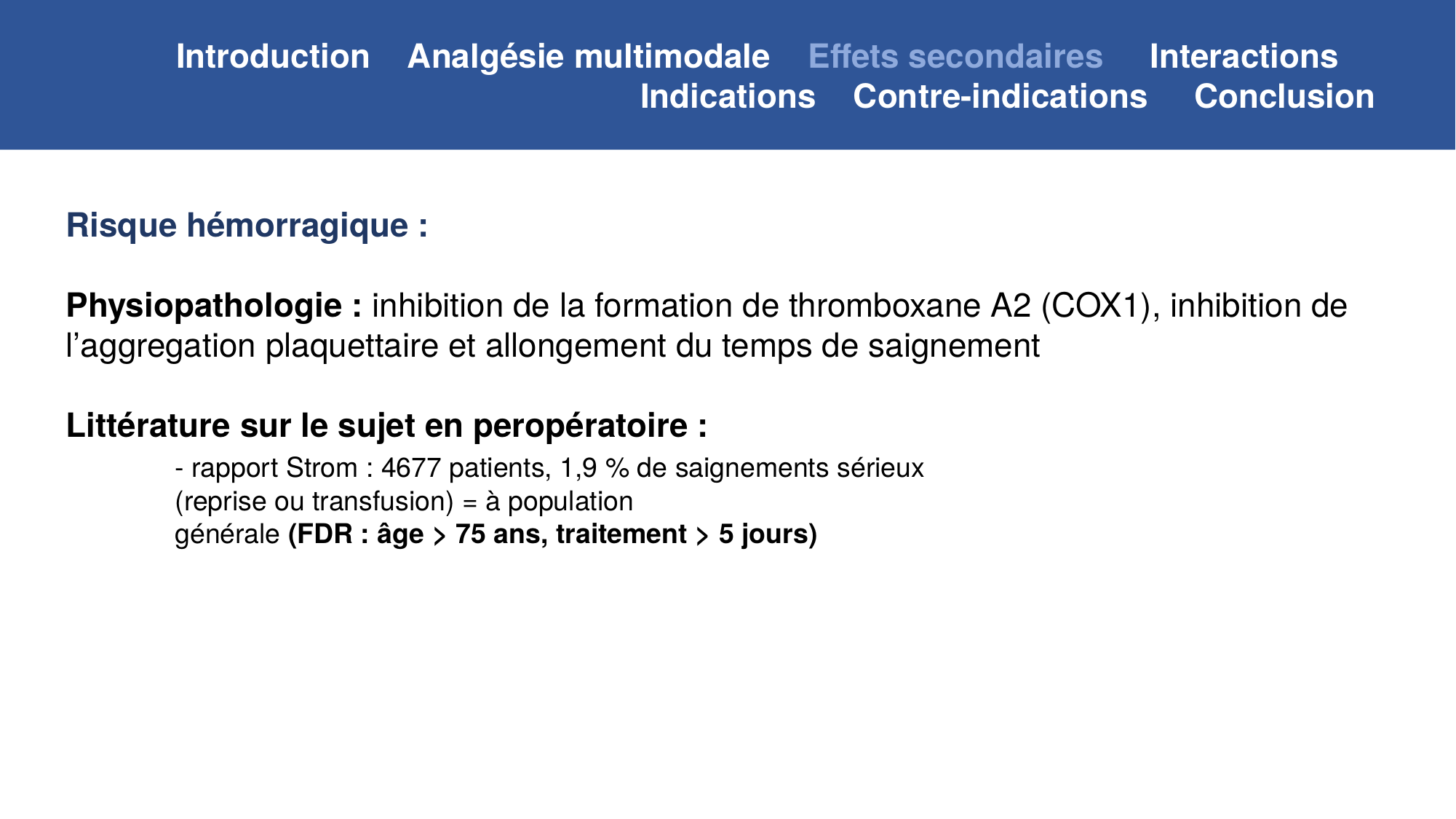

Introduction    Analgésie multimodale    Effets secondaires     Interactions
Indications    Contre-indications     Conclusion
Risque hémorragique :

Physiopathologie : inhibition de la formation de thromboxane A2 (COX1), inhibition de l’aggregation plaquettaire et allongement du temps de saignement

Littérature sur le sujet en peropératoire :
	- rapport Strom : 4677 patients, 1,9 % de saignements sérieux
	(reprise ou transfusion) = à population
	générale (FDR : âge > 75 ans, traitement > 5 jours)